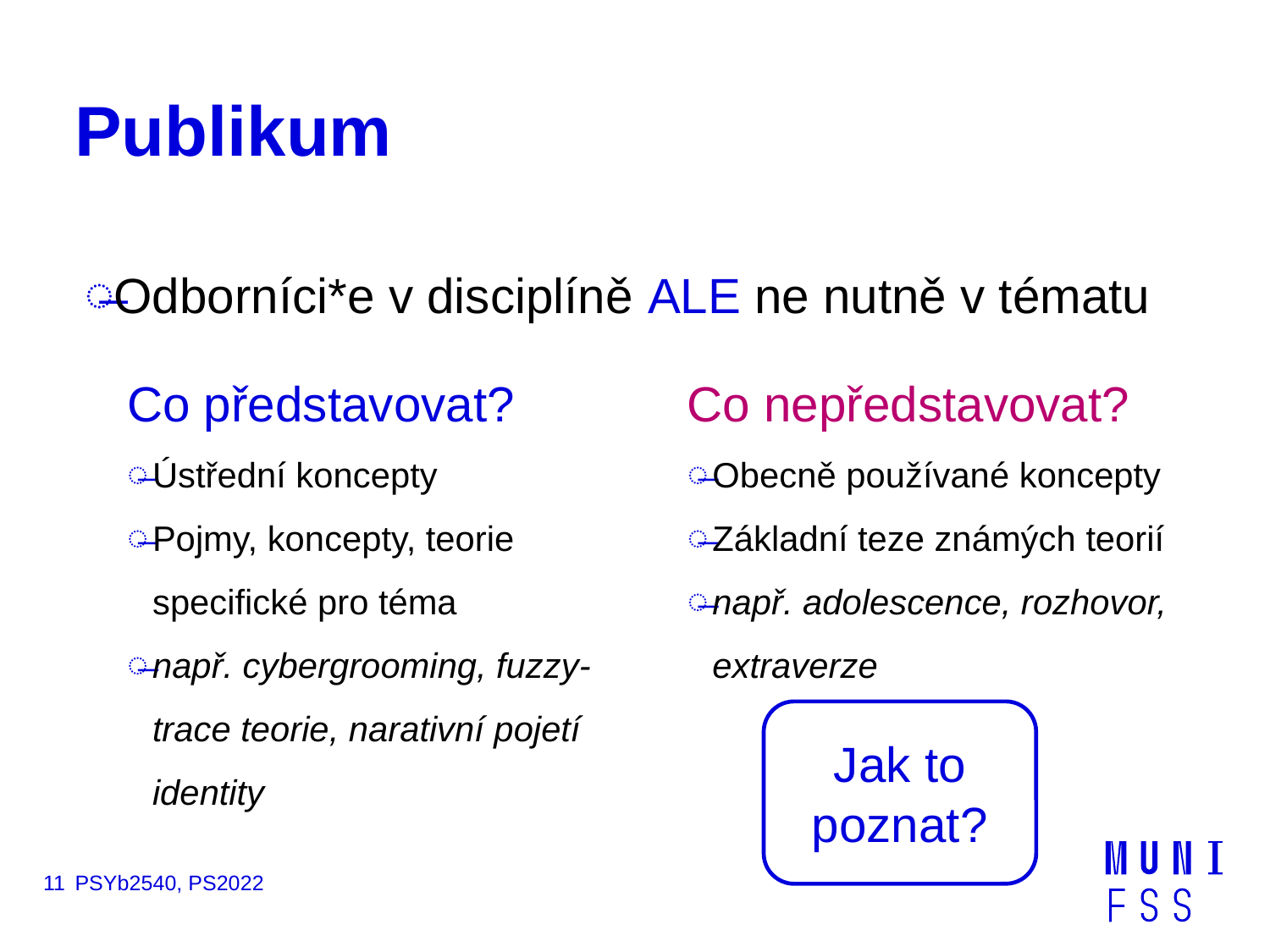

# Publikum
Odborníci*e v disciplíně ALE ne nutně v tématu

Co nepředstavovat?
Obecně používané koncepty
Základní teze známých teorií
např. adolescence, rozhovor, extraverze

Co představovat?
Ústřední koncepty
Pojmy, koncepty, teorie specifické pro téma
např. cybergrooming, fuzzy-trace teorie, narativní pojetí identity
Jak to poznat?
11
PSYb2540, PS2022